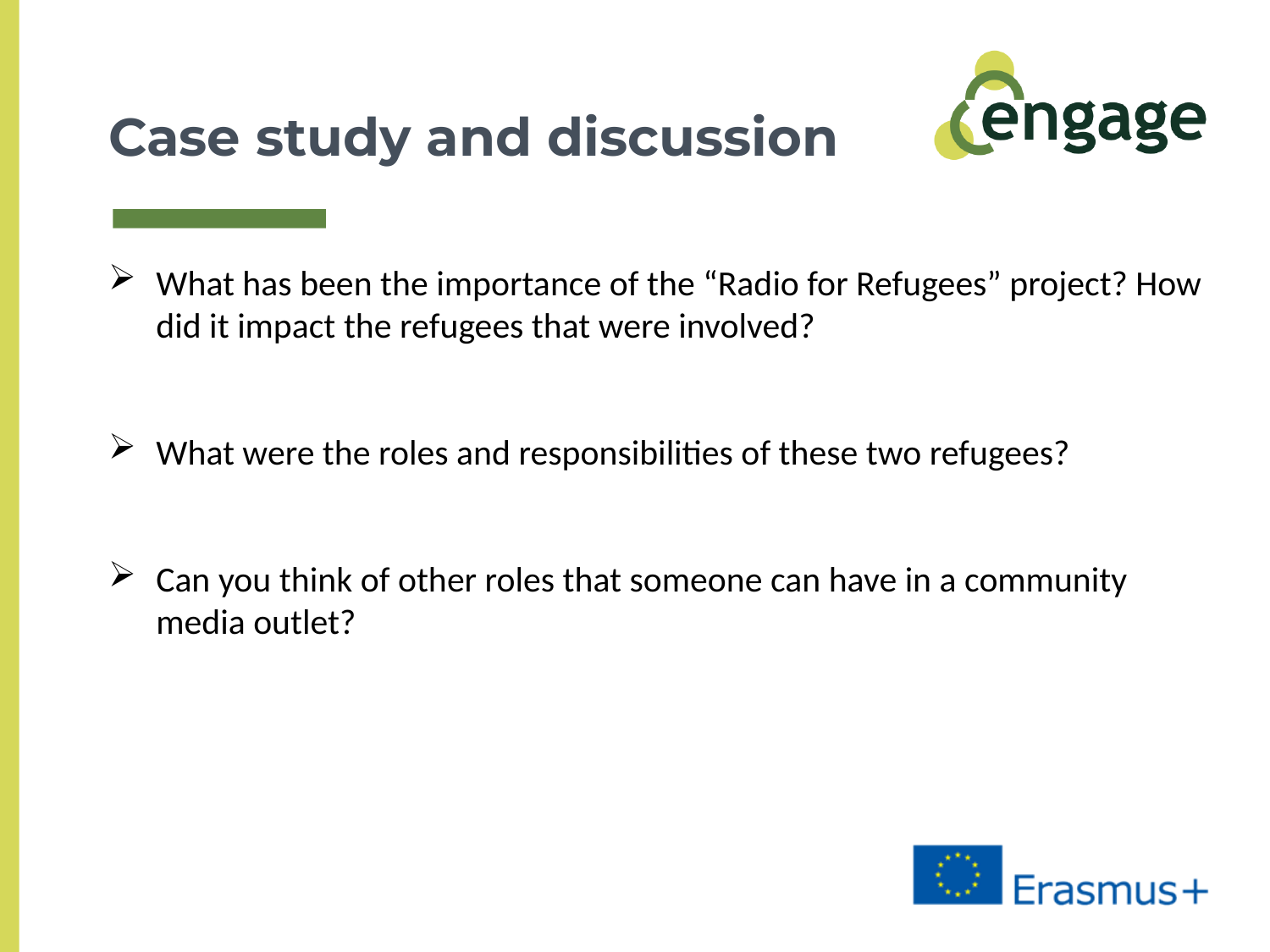

# Case study and discussion
What has been the importance of the “Radio for Refugees” project? How did it impact the refugees that were involved?

What were the roles and responsibilities of these two refugees?

Can you think of other roles that someone can have in a community media outlet?